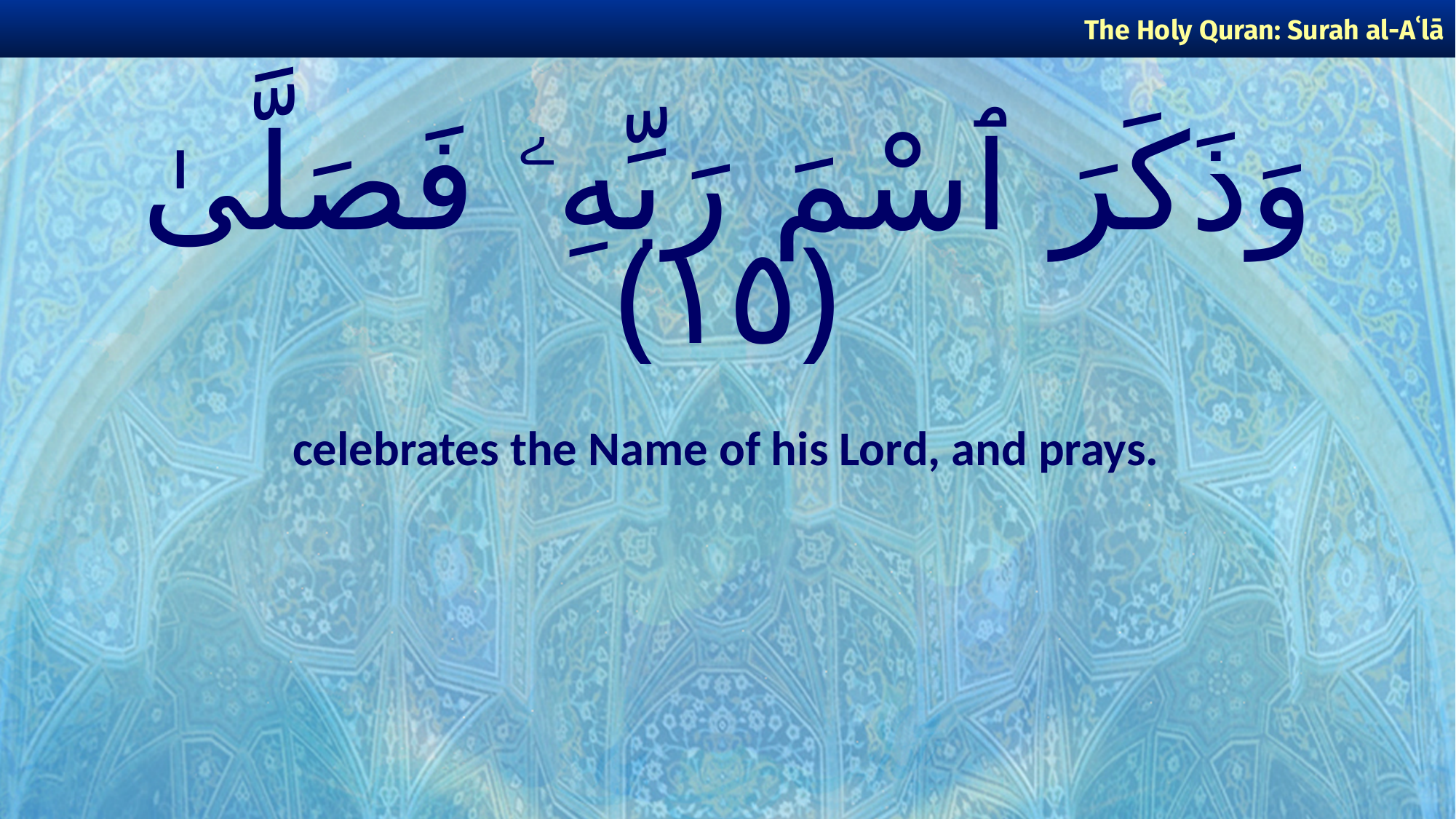

The Holy Quran: Surah al-Aʿlā
# وَذَكَرَ ٱسْمَ رَبِّهِۦ فَصَلَّىٰ ﴿١٥﴾
celebrates the Name of his Lord, and prays.